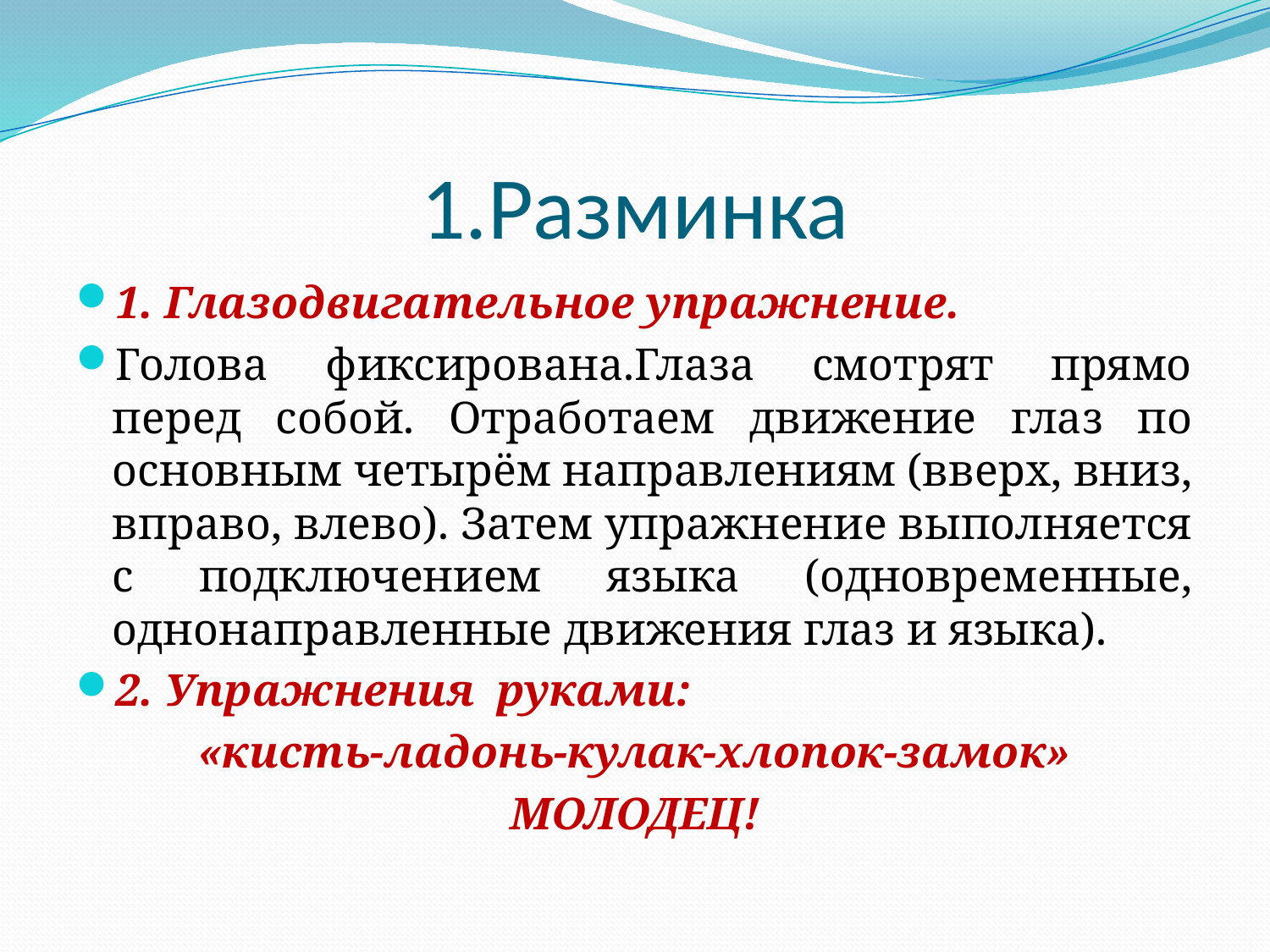

# 1.Разминка
1. Глазодвигательное упражнение.
Голова фиксирована.Глаза смотрят прямо перед собой. Отработаем движение глаз по основным четырём направлениям (вверх, вниз, вправо, влево). Затем упражнение выполняется с подключением языка (одновременные, однонаправленные движения глаз и языка).
2. Упражнения  руками:
«кисть-ладонь-кулак-хлопок-замок»
МОЛОДЕЦ!